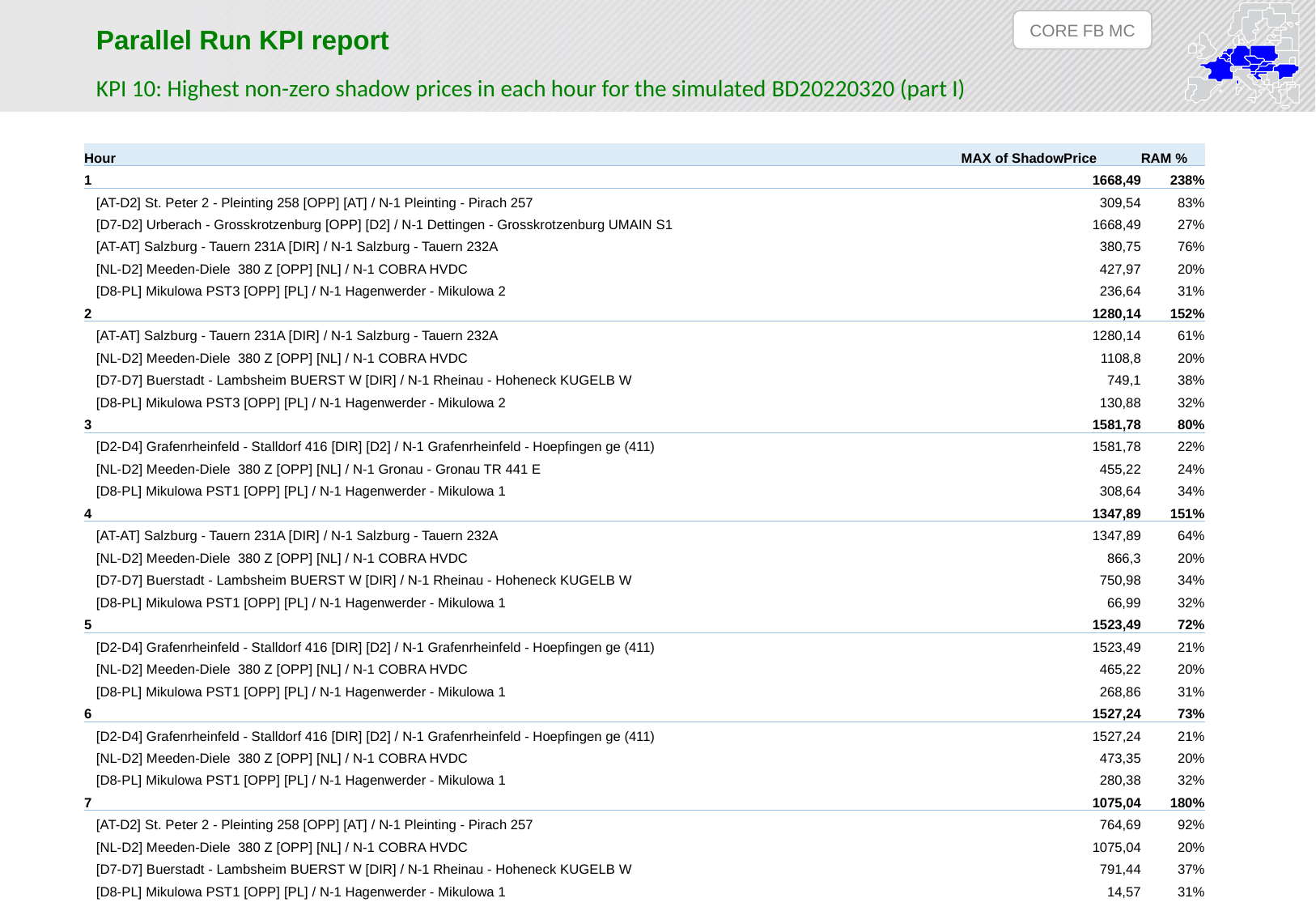

CORE FB MC
Parallel Run KPI report
KPI 10: Highest non-zero shadow prices in each hour for the simulated BD20220320 (part I)
| Hour | MAX of ShadowPrice | RAM % |
| --- | --- | --- |
| 1 | 1668,49 | 238% |
| [AT-D2] St. Peter 2 - Pleinting 258 [OPP] [AT] / N-1 Pleinting - Pirach 257 | 309,54 | 83% |
| [D7-D2] Urberach - Grosskrotzenburg [OPP] [D2] / N-1 Dettingen - Grosskrotzenburg UMAIN S1 | 1668,49 | 27% |
| [AT-AT] Salzburg - Tauern 231A [DIR] / N-1 Salzburg - Tauern 232A | 380,75 | 76% |
| [NL-D2] Meeden-Diele 380 Z [OPP] [NL] / N-1 COBRA HVDC | 427,97 | 20% |
| [D8-PL] Mikulowa PST3 [OPP] [PL] / N-1 Hagenwerder - Mikulowa 2 | 236,64 | 31% |
| 2 | 1280,14 | 152% |
| [AT-AT] Salzburg - Tauern 231A [DIR] / N-1 Salzburg - Tauern 232A | 1280,14 | 61% |
| [NL-D2] Meeden-Diele 380 Z [OPP] [NL] / N-1 COBRA HVDC | 1108,8 | 20% |
| [D7-D7] Buerstadt - Lambsheim BUERST W [DIR] / N-1 Rheinau - Hoheneck KUGELB W | 749,1 | 38% |
| [D8-PL] Mikulowa PST3 [OPP] [PL] / N-1 Hagenwerder - Mikulowa 2 | 130,88 | 32% |
| 3 | 1581,78 | 80% |
| [D2-D4] Grafenrheinfeld - Stalldorf 416 [DIR] [D2] / N-1 Grafenrheinfeld - Hoepfingen ge (411) | 1581,78 | 22% |
| [NL-D2] Meeden-Diele 380 Z [OPP] [NL] / N-1 Gronau - Gronau TR 441 E | 455,22 | 24% |
| [D8-PL] Mikulowa PST1 [OPP] [PL] / N-1 Hagenwerder - Mikulowa 1 | 308,64 | 34% |
| 4 | 1347,89 | 151% |
| [AT-AT] Salzburg - Tauern 231A [DIR] / N-1 Salzburg - Tauern 232A | 1347,89 | 64% |
| [NL-D2] Meeden-Diele 380 Z [OPP] [NL] / N-1 COBRA HVDC | 866,3 | 20% |
| [D7-D7] Buerstadt - Lambsheim BUERST W [DIR] / N-1 Rheinau - Hoheneck KUGELB W | 750,98 | 34% |
| [D8-PL] Mikulowa PST1 [OPP] [PL] / N-1 Hagenwerder - Mikulowa 1 | 66,99 | 32% |
| 5 | 1523,49 | 72% |
| [D2-D4] Grafenrheinfeld - Stalldorf 416 [DIR] [D2] / N-1 Grafenrheinfeld - Hoepfingen ge (411) | 1523,49 | 21% |
| [NL-D2] Meeden-Diele 380 Z [OPP] [NL] / N-1 COBRA HVDC | 465,22 | 20% |
| [D8-PL] Mikulowa PST1 [OPP] [PL] / N-1 Hagenwerder - Mikulowa 1 | 268,86 | 31% |
| 6 | 1527,24 | 73% |
| [D2-D4] Grafenrheinfeld - Stalldorf 416 [DIR] [D2] / N-1 Grafenrheinfeld - Hoepfingen ge (411) | 1527,24 | 21% |
| [NL-D2] Meeden-Diele 380 Z [OPP] [NL] / N-1 COBRA HVDC | 473,35 | 20% |
| [D8-PL] Mikulowa PST1 [OPP] [PL] / N-1 Hagenwerder - Mikulowa 1 | 280,38 | 32% |
| 7 | 1075,04 | 180% |
| [AT-D2] St. Peter 2 - Pleinting 258 [OPP] [AT] / N-1 Pleinting - Pirach 257 | 764,69 | 92% |
| [NL-D2] Meeden-Diele 380 Z [OPP] [NL] / N-1 COBRA HVDC | 1075,04 | 20% |
| [D7-D7] Buerstadt - Lambsheim BUERST W [DIR] / N-1 Rheinau - Hoheneck KUGELB W | 791,44 | 37% |
| [D8-PL] Mikulowa PST1 [OPP] [PL] / N-1 Hagenwerder - Mikulowa 1 | 14,57 | 31% |